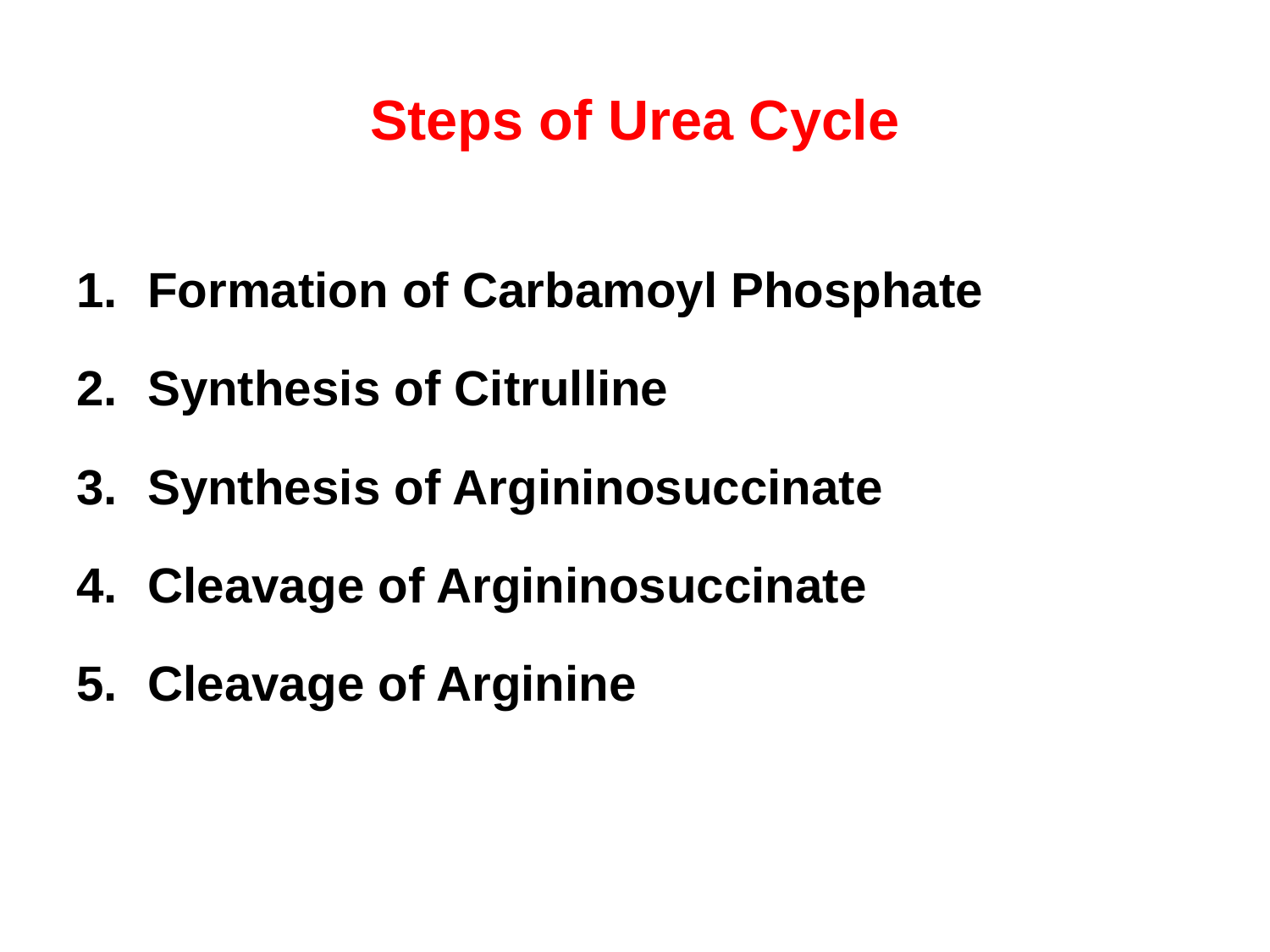

# Steps of Urea Cycle
Formation of Carbamoyl Phosphate
Synthesis of Citrulline
Synthesis of Argininosuccinate
Cleavage of Argininosuccinate
Cleavage of Arginine